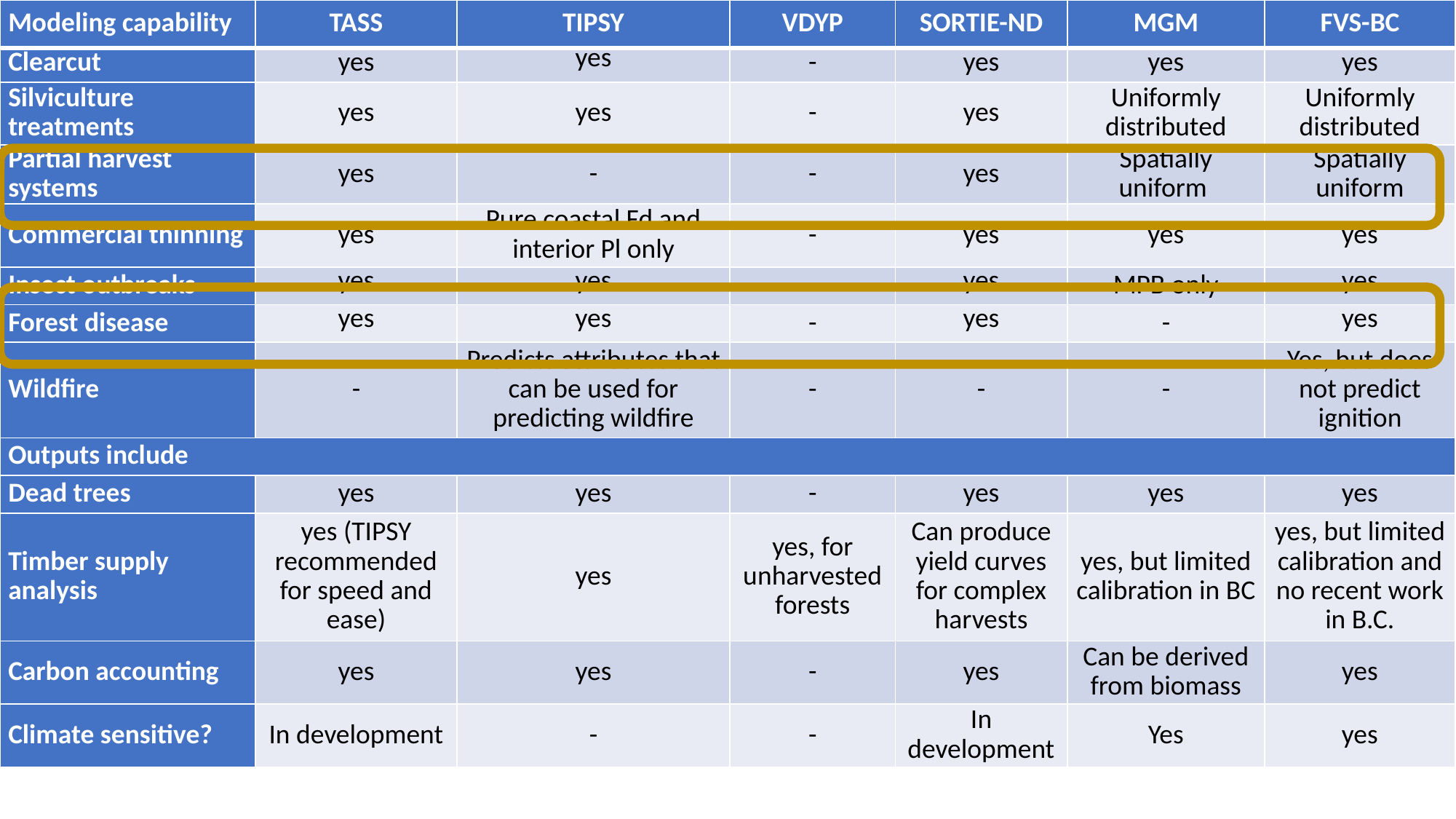

| Modeling capability | TASS | TIPSY | VDYP | SORTIE-ND | MGM | FVS-BC |
| --- | --- | --- | --- | --- | --- | --- |
| Disturbances modelled |  |  |  |  |  |  |
| --- | --- | --- | --- | --- | --- | --- |
| Clearcut | yes | yes | - | yes | yes | yes |
| Silviculture treatments | yes | yes | - | yes | Uniformly distributed | Uniformly distributed |
| Partial harvest systems | yes | - | - | yes | Spatially uniform | Spatially uniform |
| Commercial thinning | yes | Pure coastal Fd and interior Pl only | - | yes | yes | yes |
| Insect outbreaks | yes | yes | - | yes | MPB only | yes |
| Forest disease | yes | yes | - | yes | - | yes |
| Wildfire | - | Predicts attributes that can be used for predicting wildfire | - | - | - | Yes, but does not predict ignition |
| Outputs include |  |  |  |  |  |  |
| Dead trees | yes | yes | - | yes | yes | yes |
| Timber supply analysis | yes (TIPSY recommended for speed and ease) | yes | yes, for unharvested forests | Can produce yield curves for complex harvests | yes, but limited calibration in BC | yes, but limited calibration and no recent work in B.C. |
| Carbon accounting | yes | yes | - | yes | Can be derived from biomass | yes |
| Climate sensitive? | In development | - | - | In development | Yes | yes |